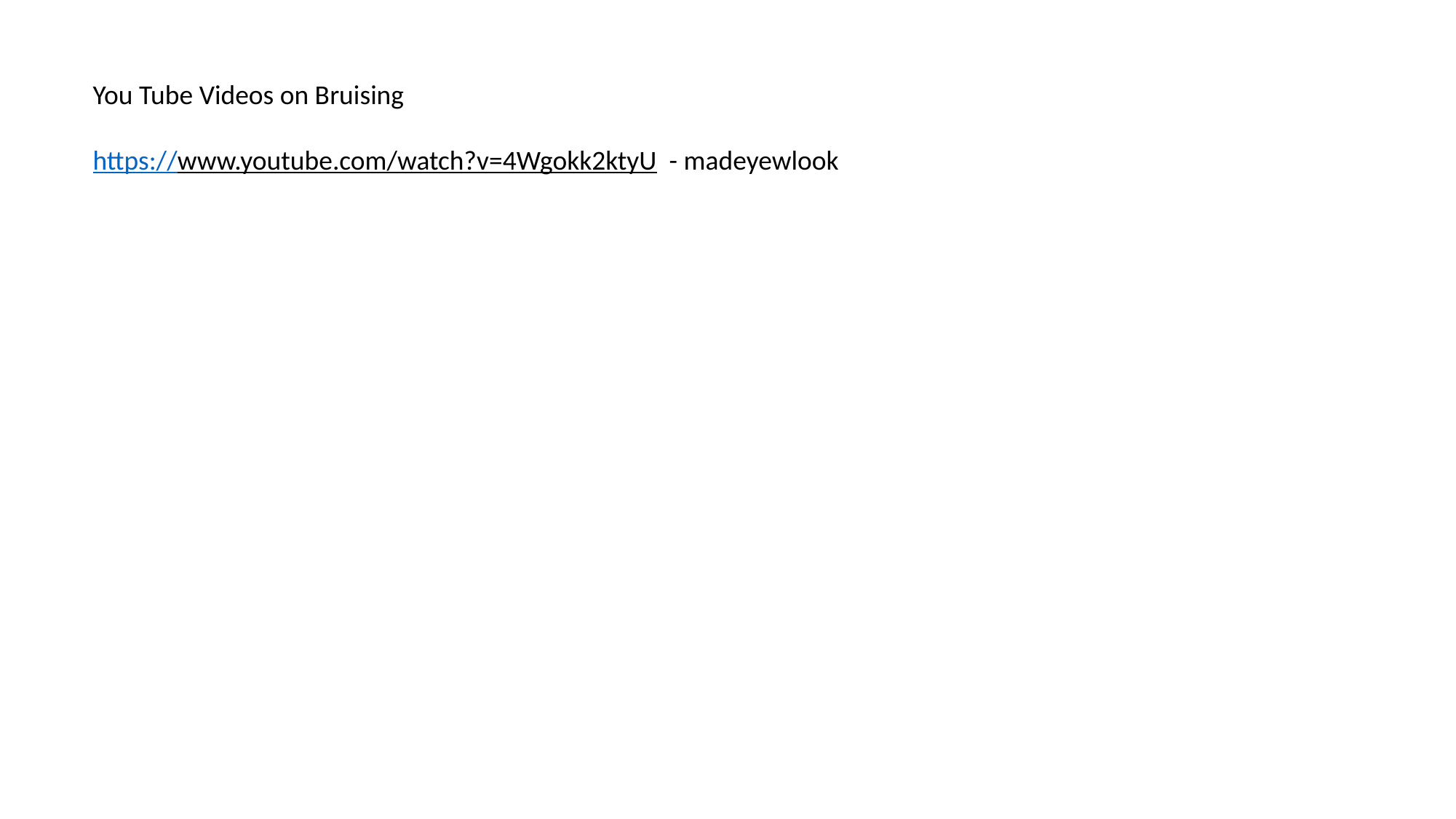

You Tube Videos on Bruising

https://www.youtube.com/watch?v=4Wgokk2ktyU  - madeyewlook